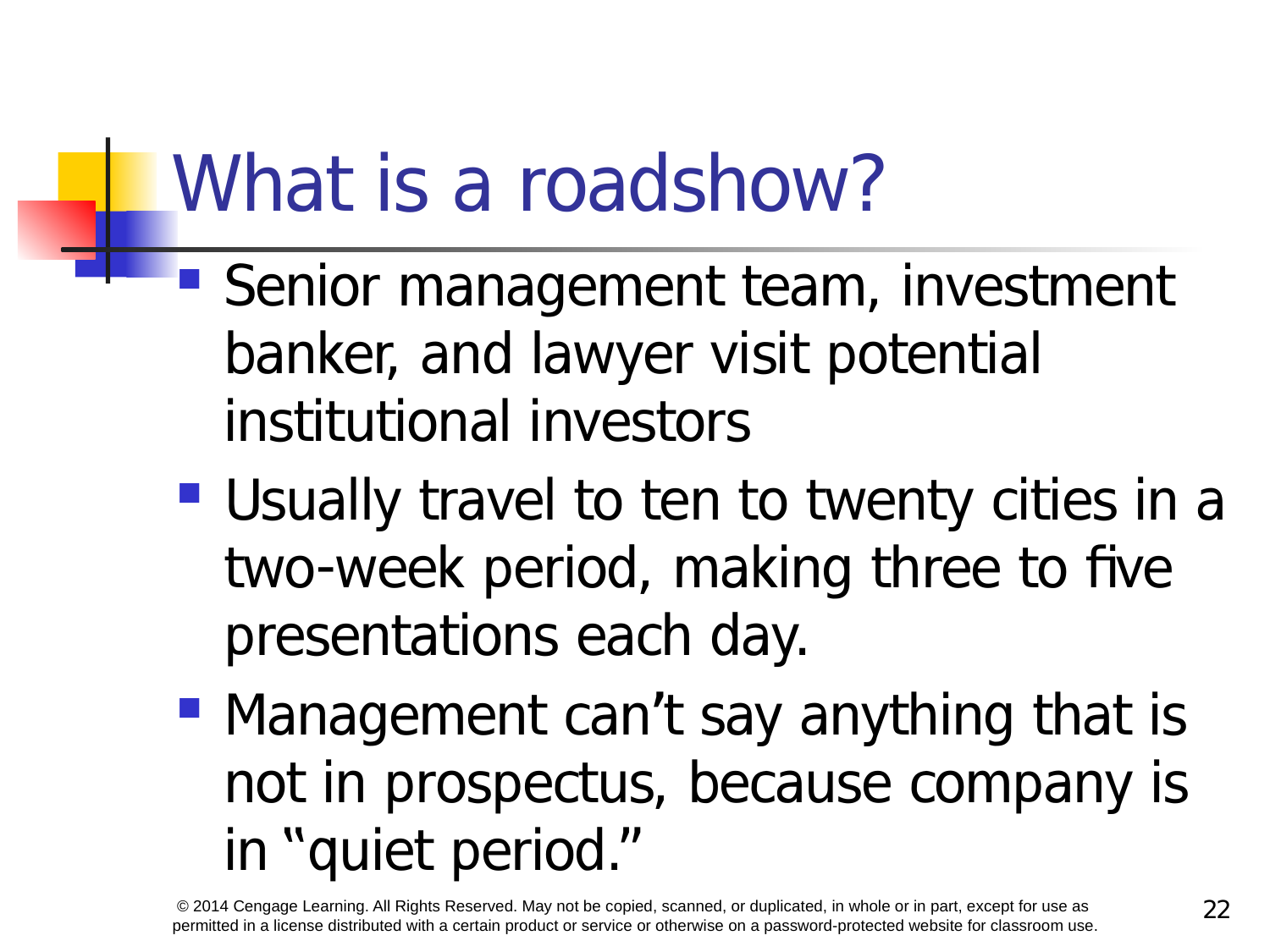

# What is a roadshow?
Senior management team, investment banker, and lawyer visit potential institutional investors
Usually travel to ten to twenty cities in a two-week period, making three to five presentations each day.
Management can’t say anything that is not in prospectus, because company is in “quiet period.”
22